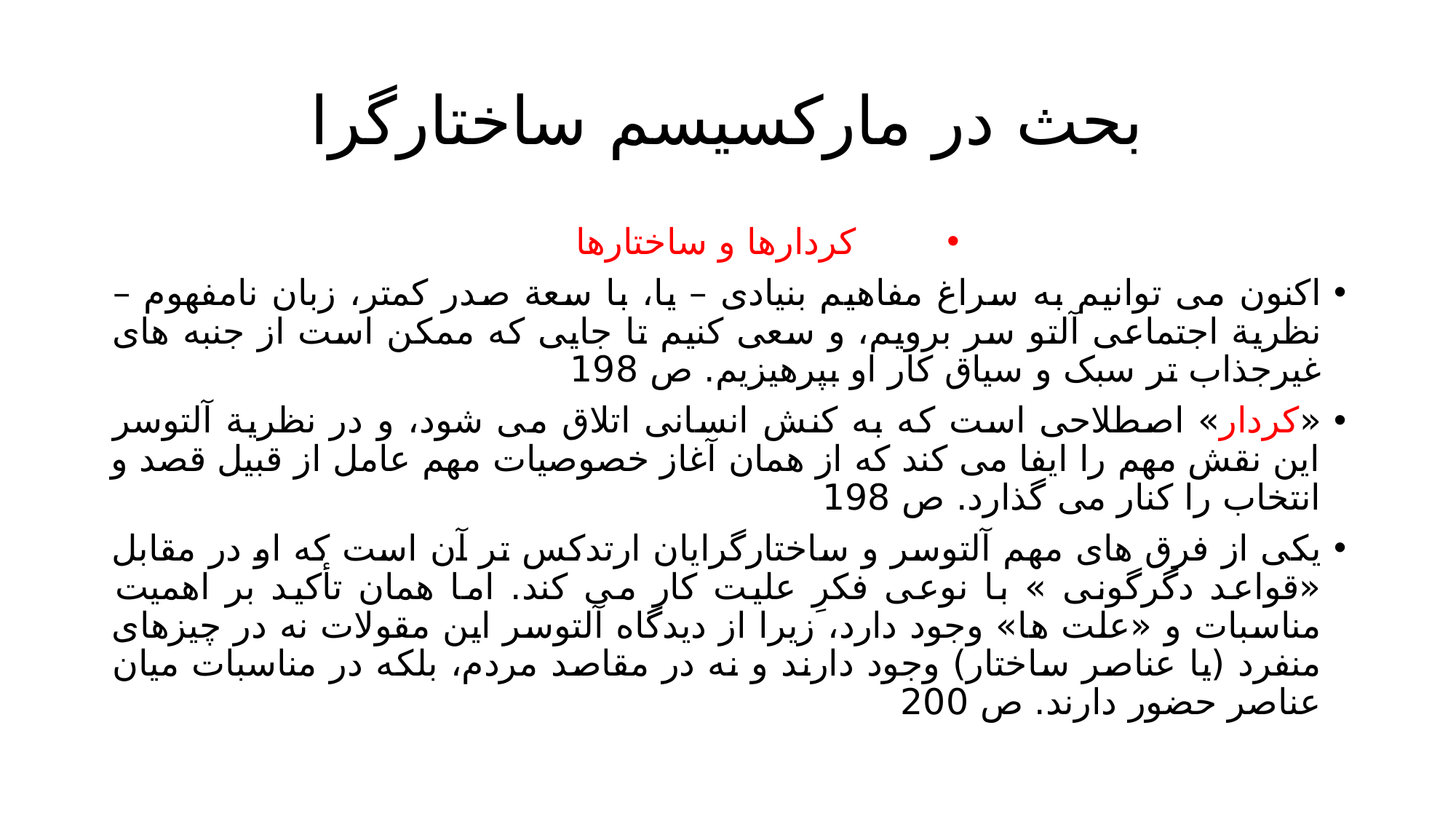

# بحث در مارکسیسم ساختارگرا
کردارها و ساختارها
اکنون می توانیم به سراغ مفاهیم بنیادی – یا، با سعة صدر کمتر، زبان نامفهوم – نظریة اجتماعی آلتو سر برویم، و سعی کنیم تا جایی که ممکن است از جنبه های غیرجذاب تر سبک و سیاق کار او بپرهیزیم. ص 198
«کردار» اصطلاحی است که به کنش انسانی اتلاق می شود، و در نظریة آلتوسر این نقش مهم را ایفا می کند که از همان آغاز خصوصیات مهم عامل از قبیل قصد و انتخاب را کنار می گذارد. ص 198
یکی از فرق های مهم آلتوسر و ساختارگرایان ارتدکس تر آن است که او در مقابل «قواعد دگرگونی » با نوعی فکرِ علیت کار می کند. اما همان تأکید بر اهمیت مناسبات و «علت ها» وجود دارد، زیرا از دیدگاه آلتوسر این مقولات نه در چیزهای منفرد (یا عناصر ساختار) وجود دارند و نه در مقاصد مردم، بلکه در مناسبات میان عناصر حضور دارند. ص 200